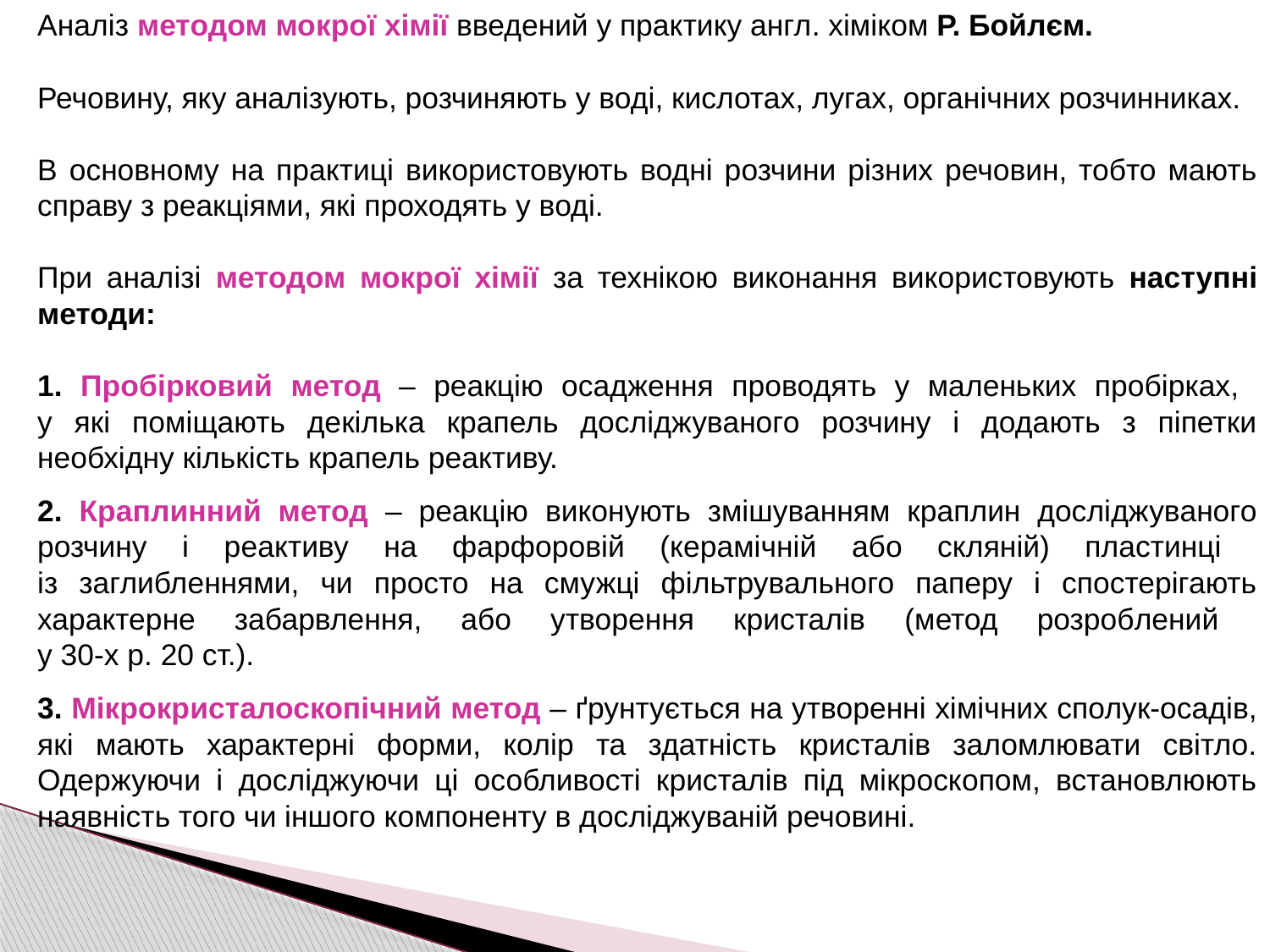

Аналіз методом мокрої хімії введений у практику англ. хіміком Р. Бойлєм.

Речовину, яку аналізують, розчиняють у воді, кислотах, лугах, органічних розчинниках.

В основному на практиці використовують водні розчини різних речовин, тобто мають справу з реакціями, які проходять у воді.

При аналізі методом мокрої хімії за технікою виконання використовують наступні методи:

1. Пробірковий метод – реакцію осадження проводять у маленьких пробірках,
у які поміщають декілька крапель досліджуваного розчину і додають з піпетки необхідну кількість крапель реактиву.

2. Краплинний метод – реакцію виконують змішуванням краплин досліджуваного розчину і реактиву на фарфоровій (керамічній або скляній) пластинці
із заглибленнями, чи просто на смужці фільтрувального паперу і спостерігають характерне забарвлення, або утворення кристалів (метод розроблений
у 30-х р. 20 ст.).

3. Мікрокристалоскопічний метод – ґрунтується на утворенні хімічних сполук-осадів, які мають характерні форми, колір та здатність кристалів заломлювати світло. Одержуючи і досліджуючи ці особливості кристалів під мікроскопом, встановлюють наявність того чи іншого компоненту в досліджуваній речовині.